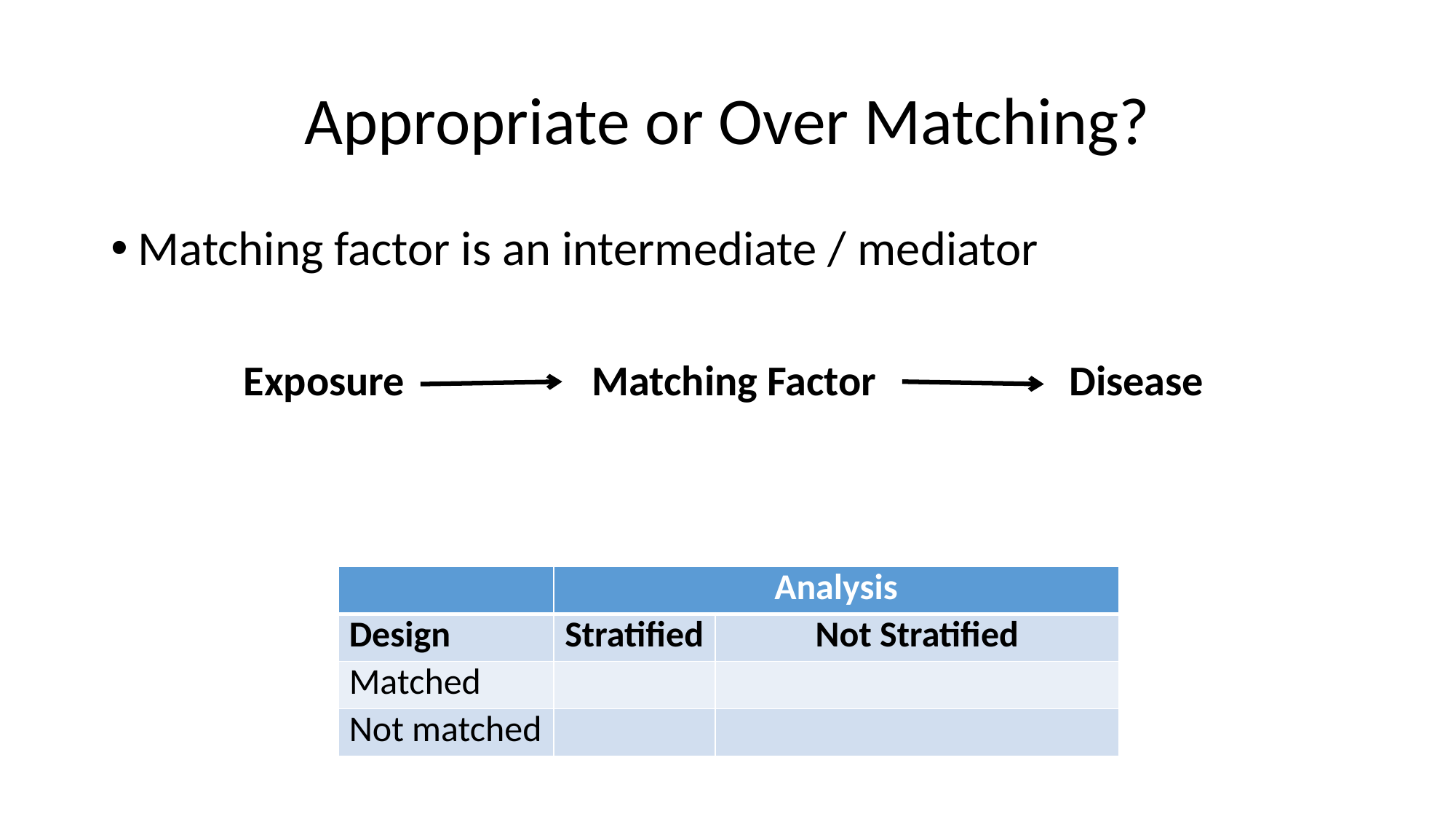

# Appropriate or Over Matching?
Matching factor is an intermediate / mediator
Exposure
Matching Factor
Disease
|  | Analysis |  |
| --- | --- | --- |
| Design | Stratified | Not Stratified |
| Matched |  |  |
| Not matched |  |  |